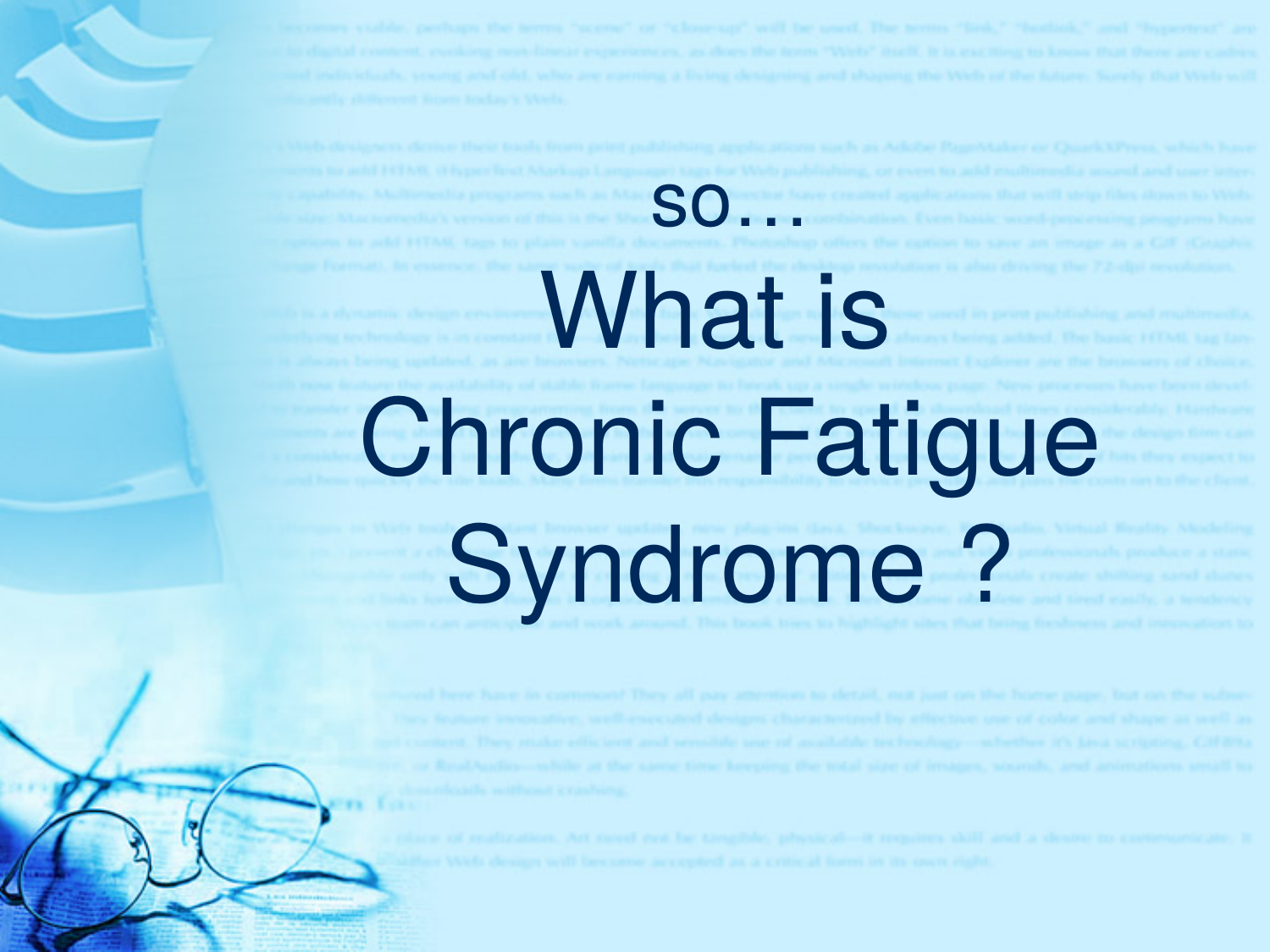

so…
What is
Chronic Fatigue Syndrome ?